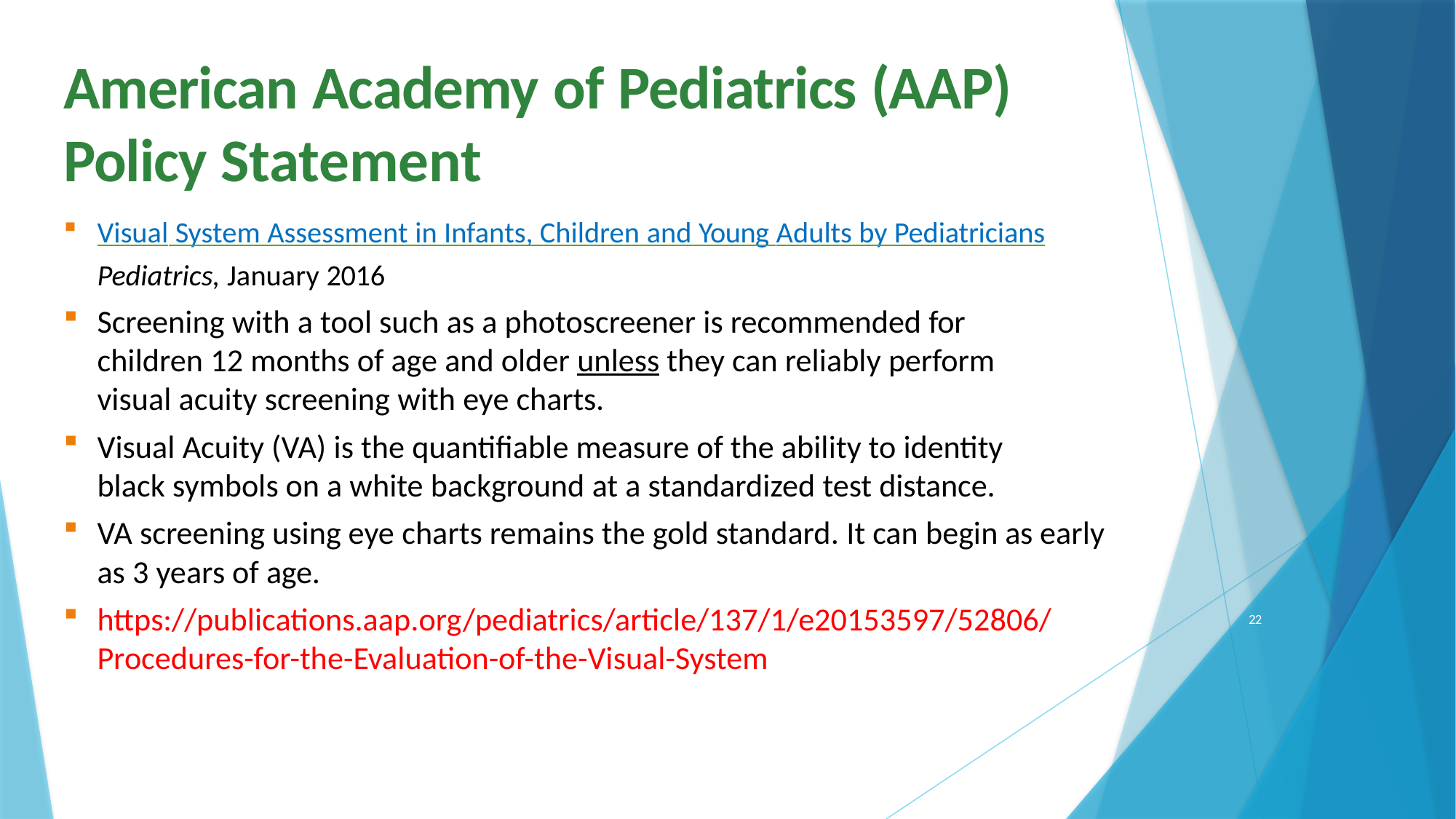

# American Academy of Pediatrics (AAP) Policy Statement
Visual System Assessment in Infants, Children and Young Adults by Pediatricians
Pediatrics, January 2016
Screening with a tool such as a photoscreener is recommended for children 12 months of age and older unless they can reliably perform visual acuity screening with eye charts.
Visual Acuity (VA) is the quantifiable measure of the ability to identity black symbols on a white background at a standardized test distance.
VA screening using eye charts remains the gold standard. It can begin as early as 3 years of age.
https://publications.aap.org/pediatrics/article/137/1/e20153597/52806/Procedures-for-the-Evaluation-of-the-Visual-System
22
2/15/2024
SCCPHD: CHDP PEDIATRIC VISION SCREENING